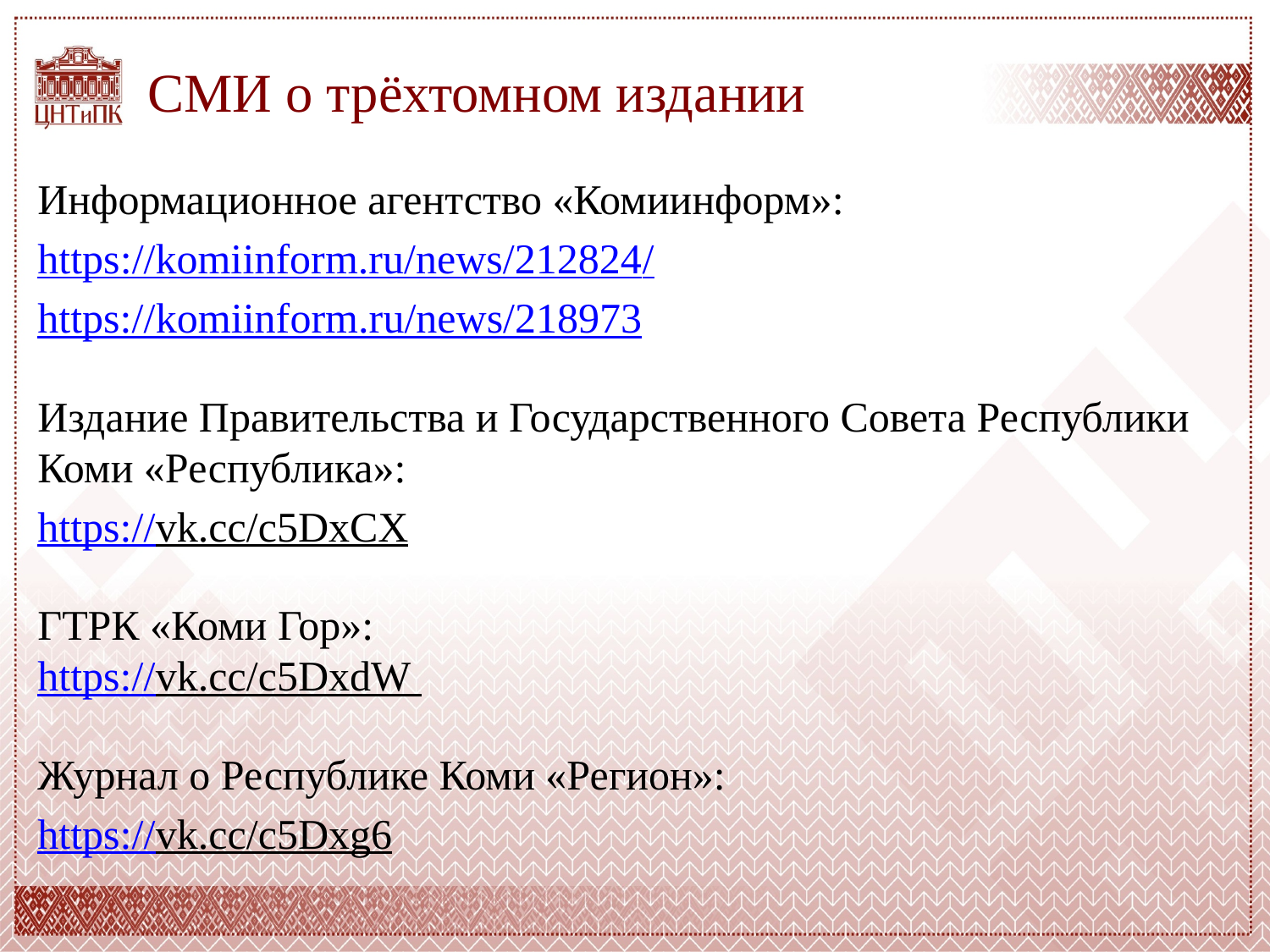

# СМИ о трёхтомном издании
Информационное агентство «Комиинформ»:
https://komiinform.ru/news/212824/
https://komiinform.ru/news/218973

Издание Правительства и Государственного Совета Республики Коми «Республика»:
https://vk.cc/c5DxCX

ГТРК «Коми Гор»:
https://vk.cc/c5DxdW

Журнал о Республике Коми «Регион»:
https://vk.cc/c5Dxg6